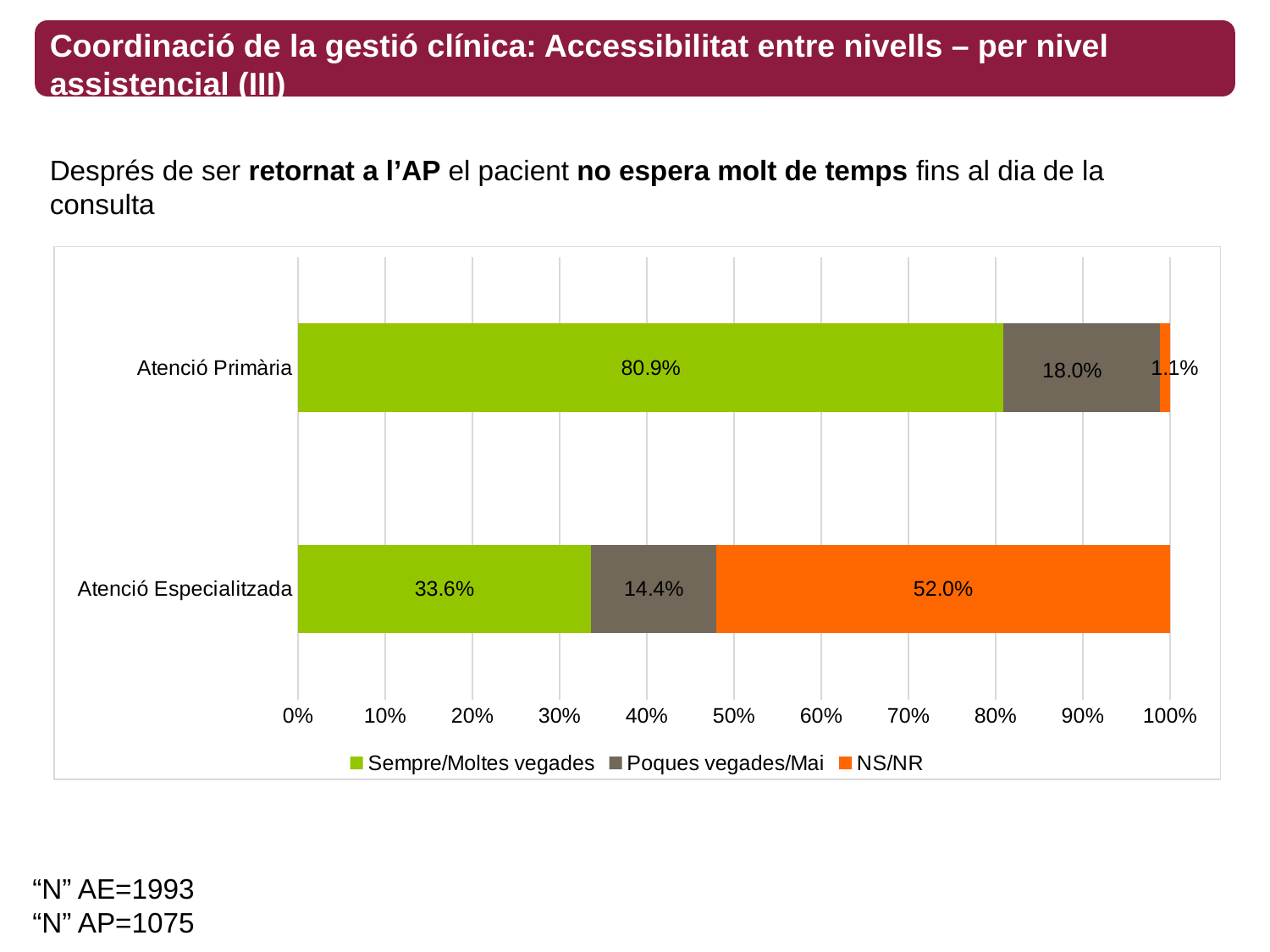

Coordinació de la gestió clínica: Accessibilitat entre nivells – per nivel assistencial (III)
Després de ser retornat a l’AP el pacient no espera molt de temps fins al dia de la consulta

### Chart

| Category | Sempre/Moltes vegades | Poques vegades/Mai | NS/NR |
|---|---|---|---|
| Atenció Especialitzada | 0.3361766181635725 | 0.1440040140491721 | 0.5198193677872553 |
| Atenció Primària | 0.8093023255813954 | 0.17953488372093024 | 0.011162790697674419 |
“N” AE=1993
“N” AP=1075